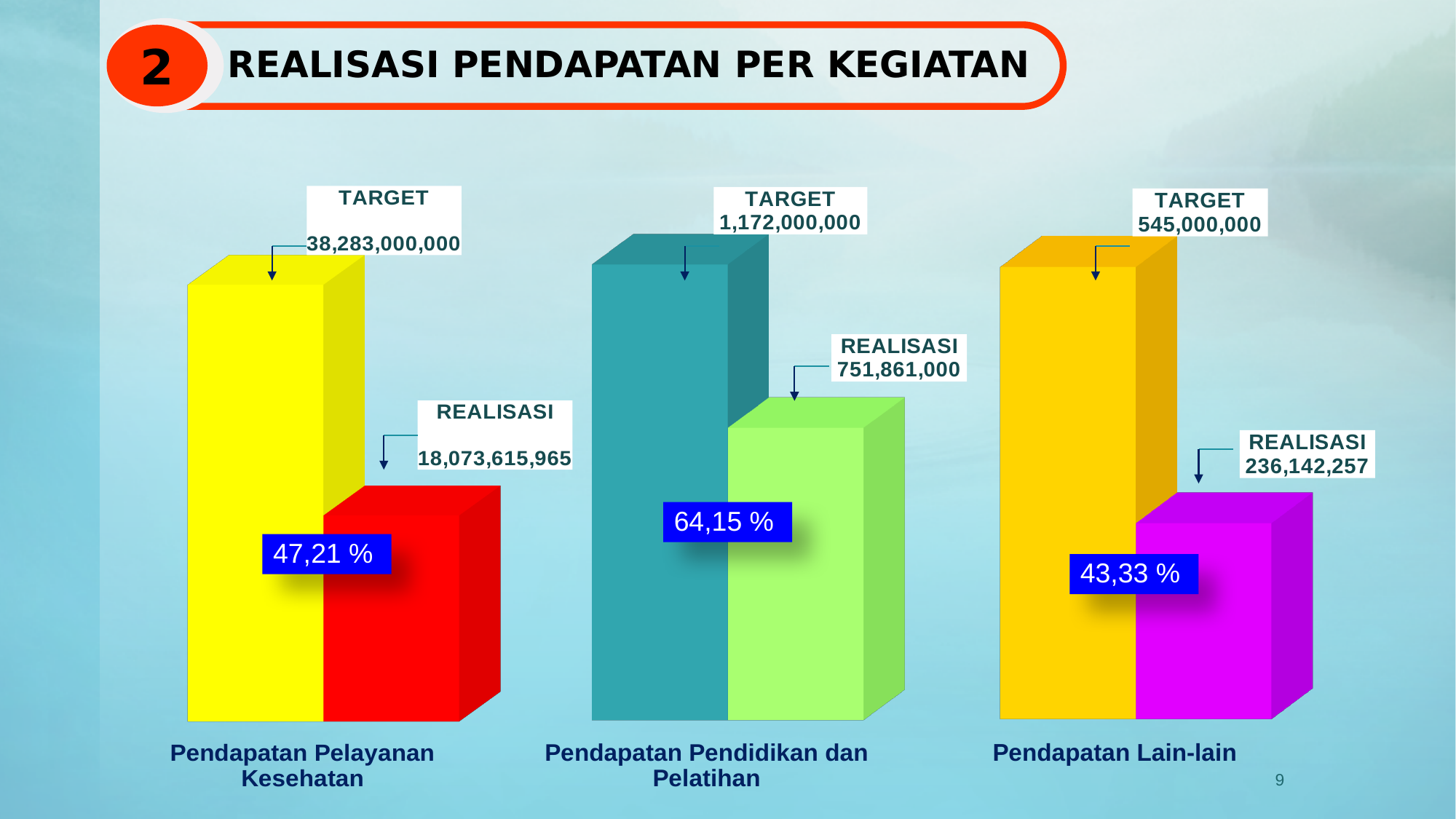

REALISASI PENDAPATAN PER KEGIATAN

2

[unsupported chart]

[unsupported chart]

[unsupported chart]

64,15 %
47,21 %
43,33 %
9